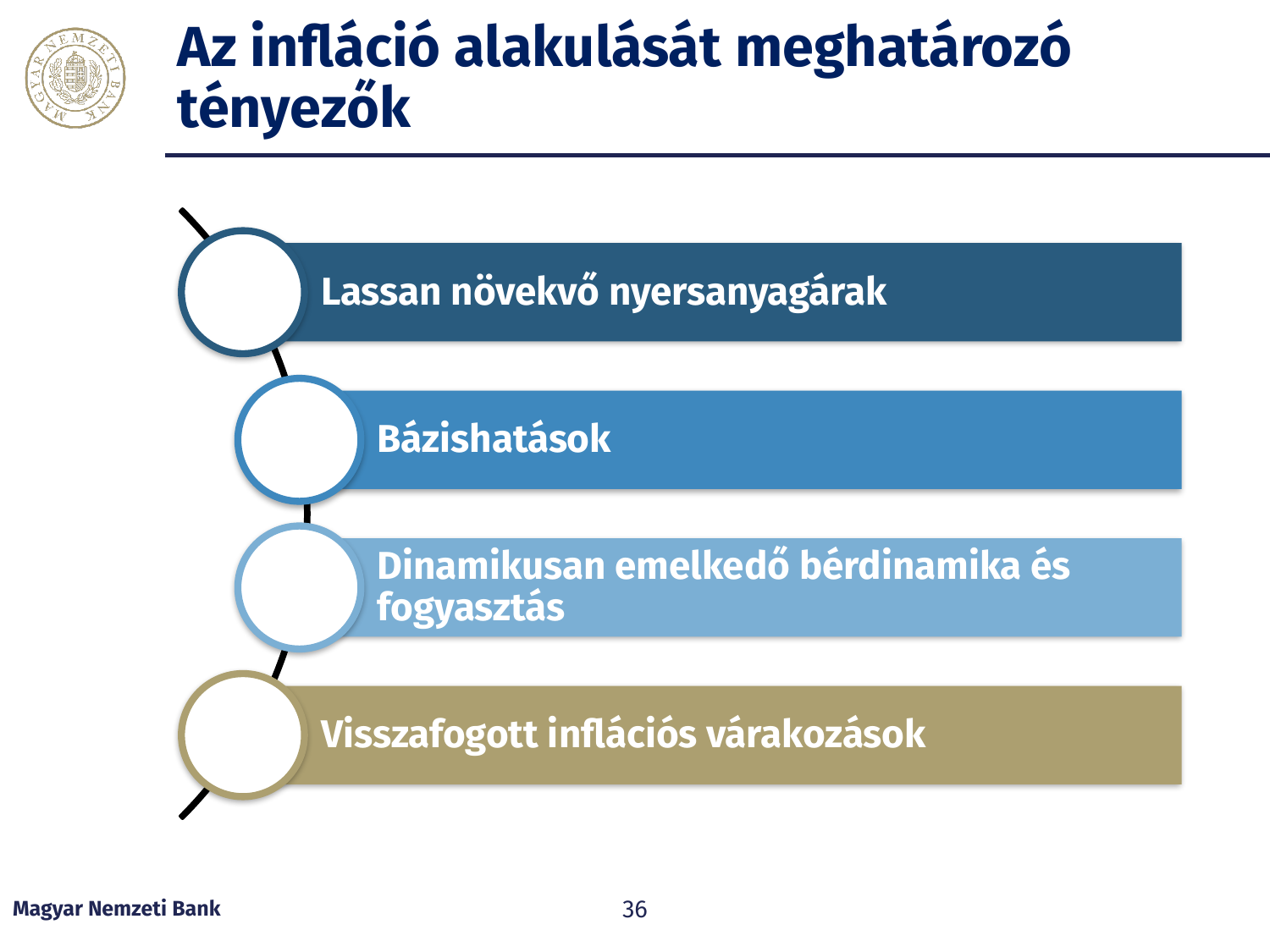

# Az infláció alakulását meghatározó tényezők
Lassan növekvő nyersanyagárak
Bázishatások
Dinamikusan emelkedő bérdinamika és fogyasztás
Visszafogott inflációs várakozások
Magyar Nemzeti Bank
36